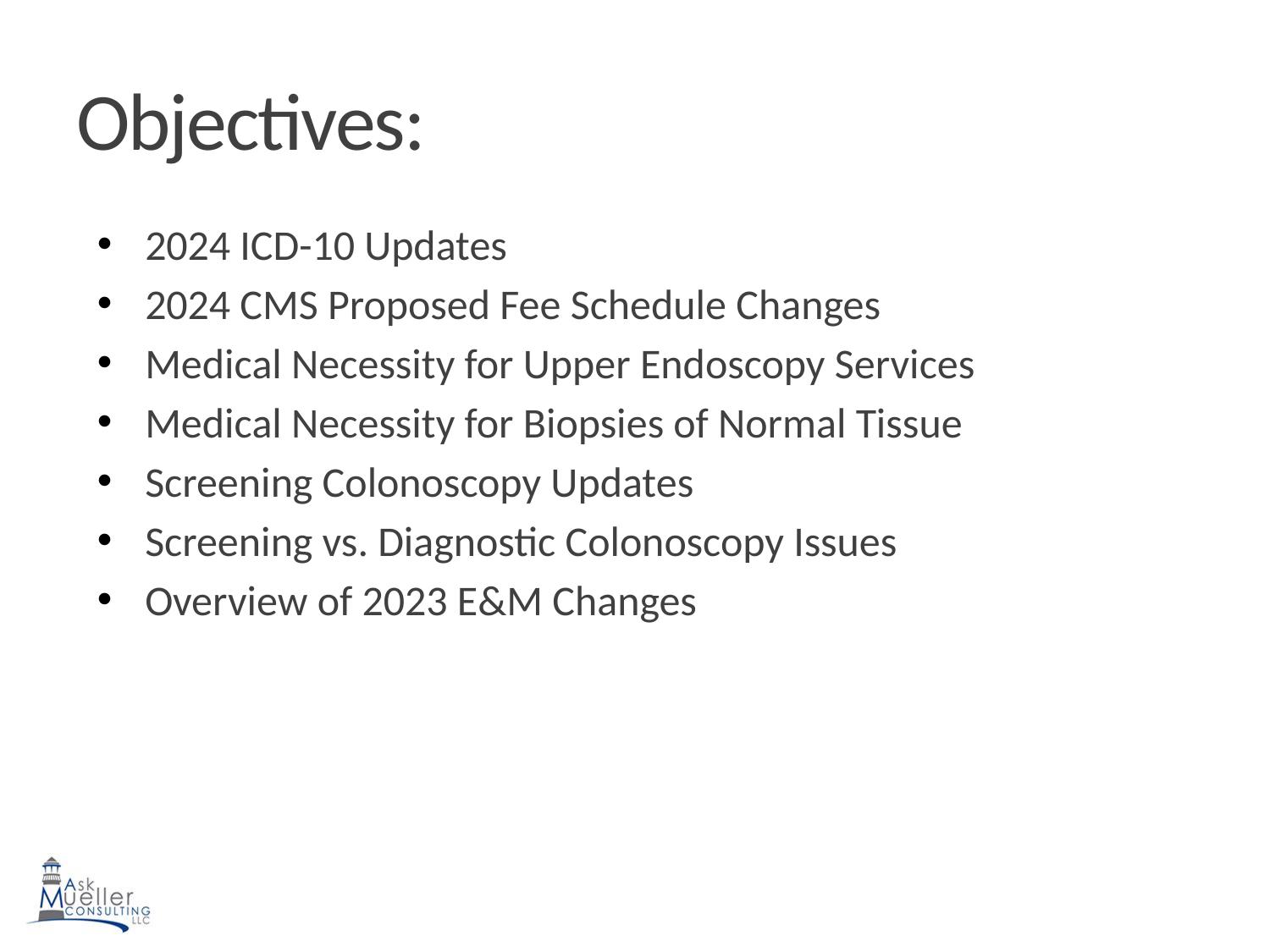

# Objectives:
2024 ICD-10 Updates
2024 CMS Proposed Fee Schedule Changes
Medical Necessity for Upper Endoscopy Services
Medical Necessity for Biopsies of Normal Tissue
Screening Colonoscopy Updates
Screening vs. Diagnostic Colonoscopy Issues
Overview of 2023 E&M Changes